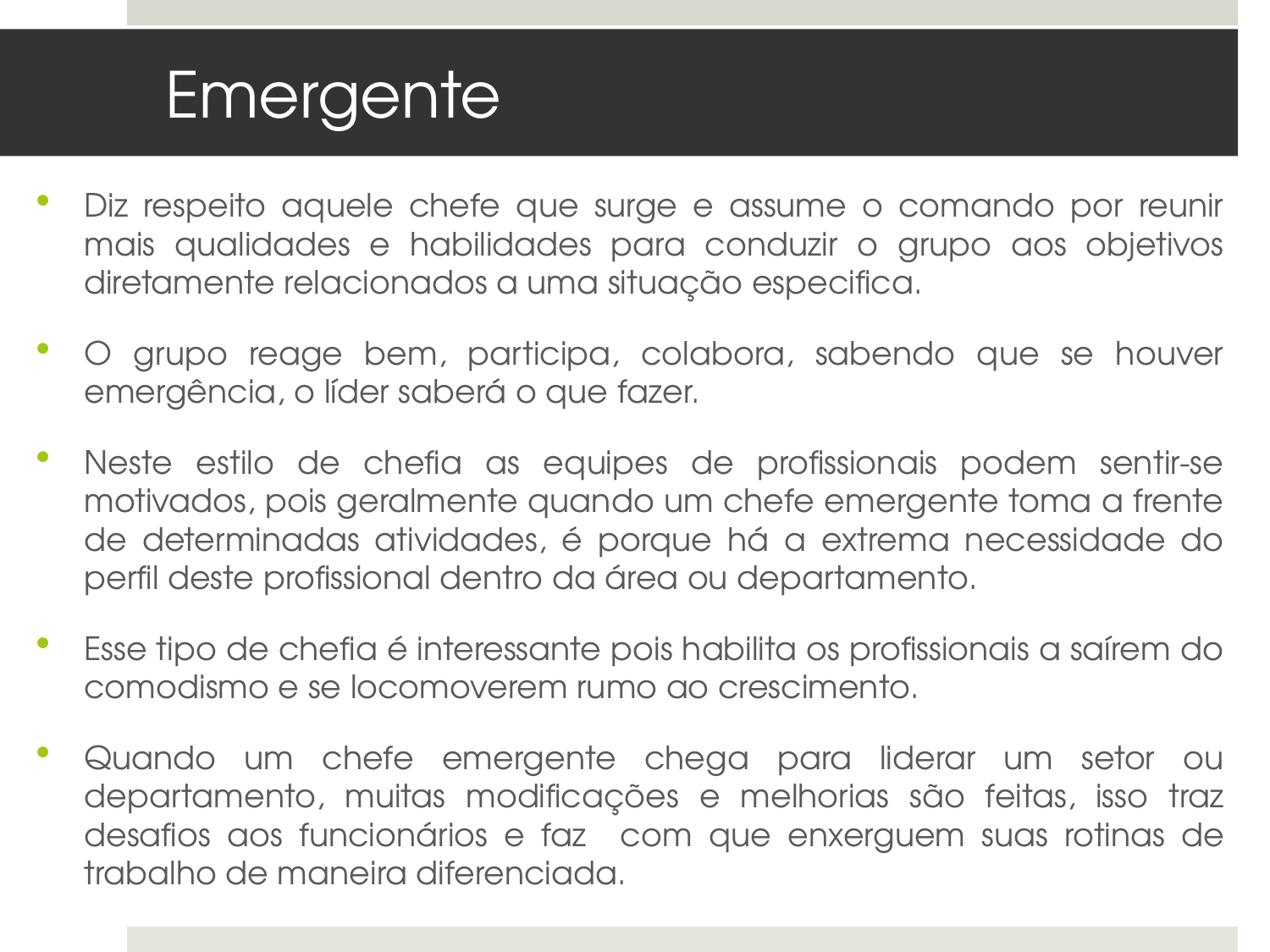

# Emergente
Diz respeito aquele chefe que surge e assume o comando por reunir mais qualidades e habilidades para conduzir o grupo aos objetivos diretamente relacionados a uma situação especifica.
O grupo reage bem, participa, colabora, sabendo que se houver emergência, o líder saberá o que fazer.
Neste estilo de chefia as equipes de profissionais podem sentir-se motivados, pois geralmente quando um chefe emergente toma a frente de determinadas atividades, é porque há a extrema necessidade do perfil deste profissional dentro da área ou departamento.
Esse tipo de chefia é interessante pois habilita os profissionais a saírem do comodismo e se locomoverem rumo ao crescimento.
Quando um chefe emergente chega para liderar um setor ou departamento, muitas modificações e melhorias são feitas, isso traz desafios aos funcionários e faz  com que enxerguem suas rotinas de trabalho de maneira diferenciada.